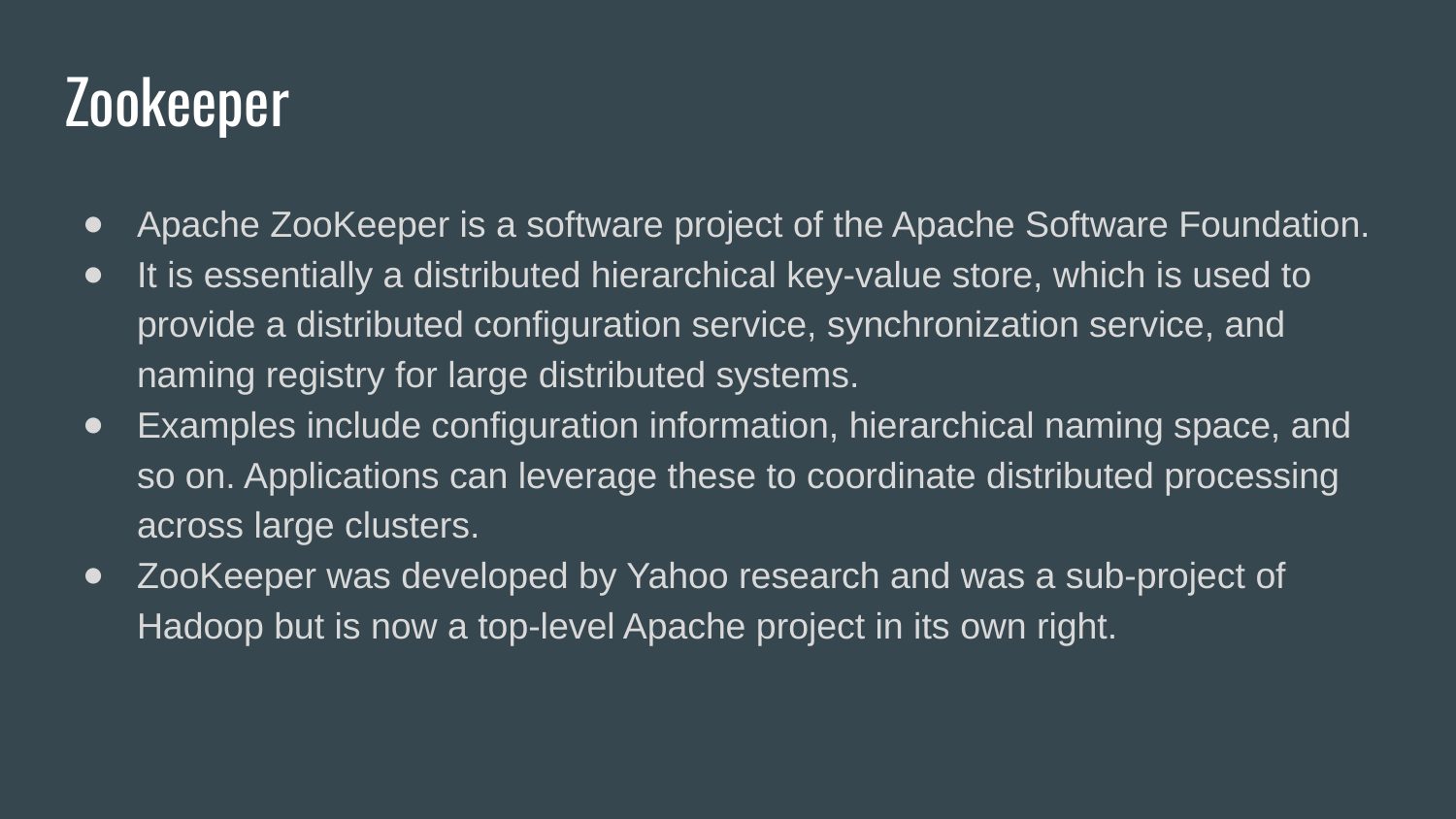

# Zookeeper
Apache ZooKeeper is a software project of the Apache Software Foundation.
It is essentially a distributed hierarchical key-value store, which is used to provide a distributed configuration service, synchronization service, and naming registry for large distributed systems.
Examples include configuration information, hierarchical naming space, and so on. Applications can leverage these to coordinate distributed processing across large clusters.
ZooKeeper was developed by Yahoo research and was a sub-project of Hadoop but is now a top-level Apache project in its own right.